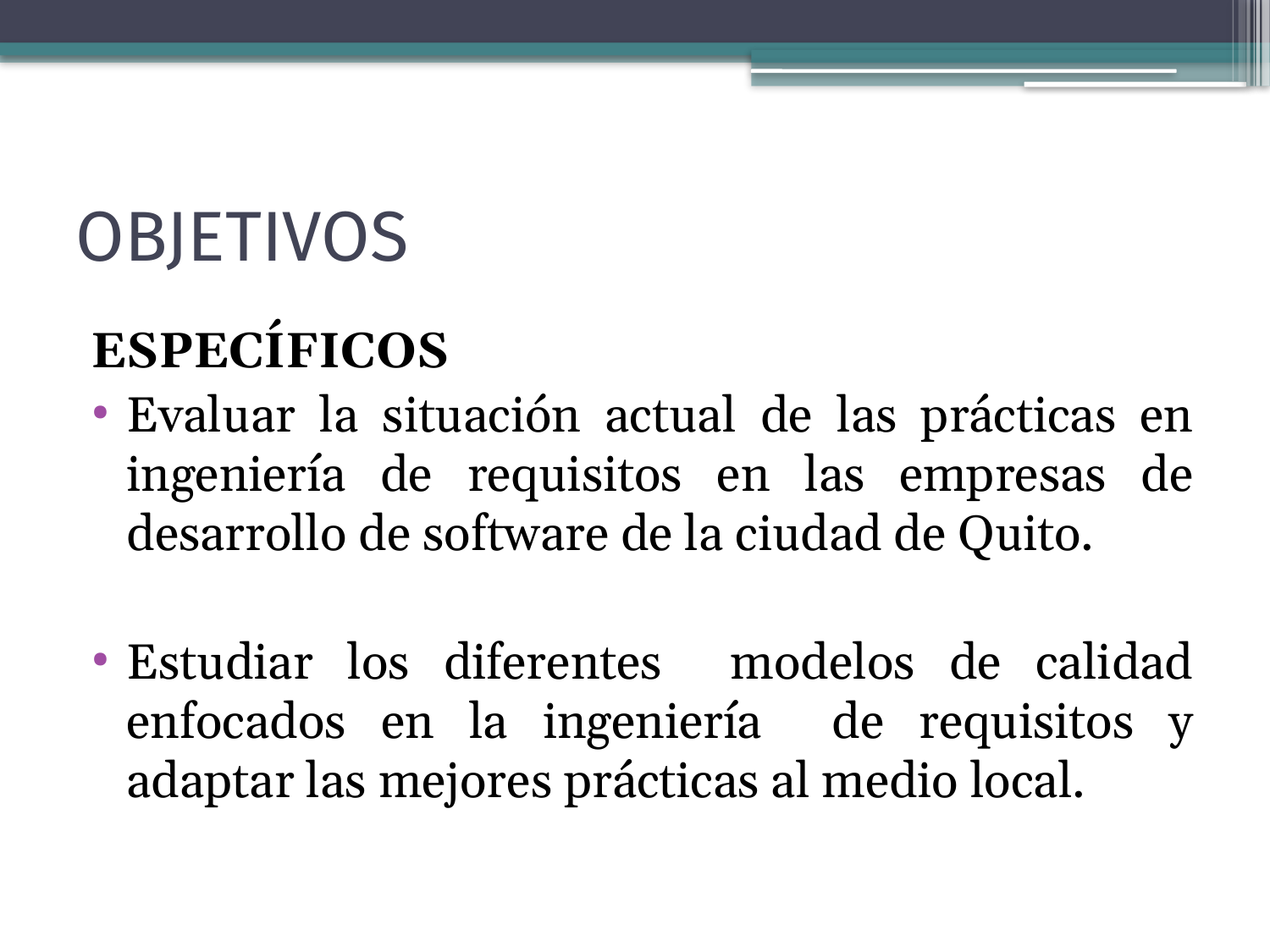

# OBJETIVOS
ESPECÍFICOS
Evaluar la situación actual de las prácticas en ingeniería de requisitos en las empresas de desarrollo de software de la ciudad de Quito.

Estudiar los diferentes  modelos de calidad enfocados en la ingeniería  de requisitos y adaptar las mejores prácticas al medio local.